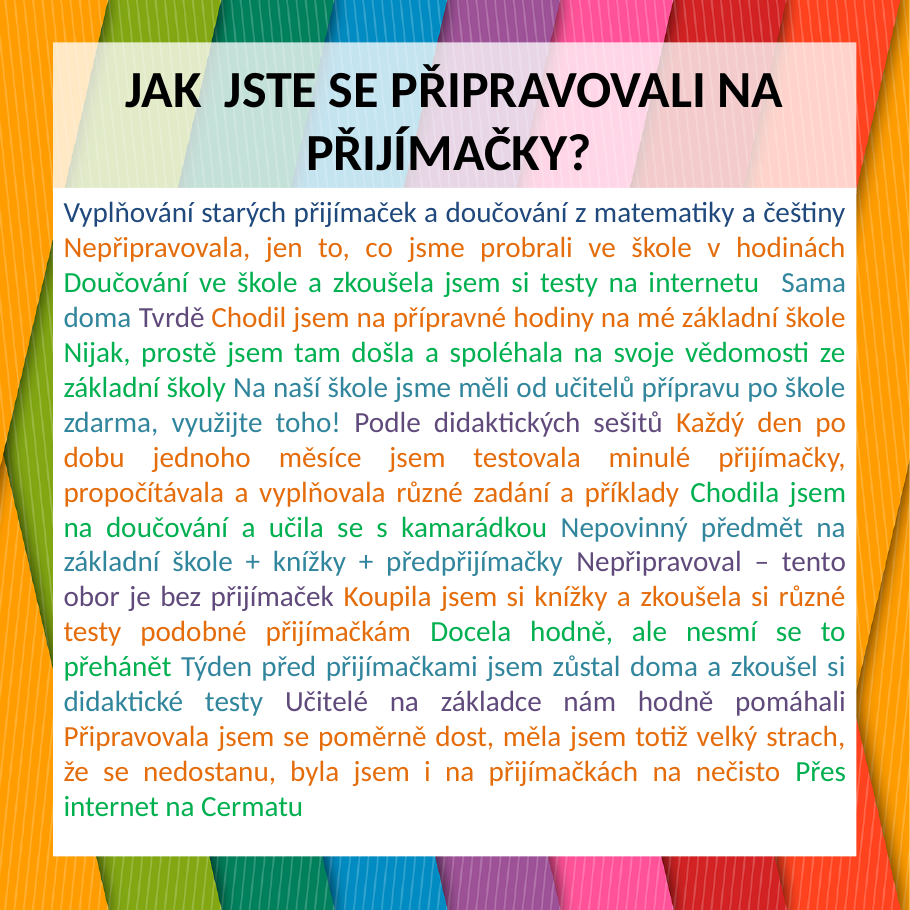

# JAK  JSTE SE PŘIPRAVOVALI NA PŘIJÍMAČKY?
Vyplňování starých přijímaček a doučování z matematiky a češtiny Nepřipravovala, jen to, co jsme probrali ve škole v hodinách Doučování ve škole a zkoušela jsem si testy na internetu  Sama doma Tvrdě Chodil jsem na přípravné hodiny na mé základní škole Nijak, prostě jsem tam došla a spoléhala na svoje vědomosti ze základní školy Na naší škole jsme měli od učitelů přípravu po škole zdarma, využijte toho! Podle didaktických sešitů Každý den po dobu jednoho měsíce jsem testovala minulé přijímačky, propočítávala a vyplňovala různé zadání a příklady Chodila jsem na doučování a učila se s kamarádkou Nepovinný předmět na základní škole + knížky + předpřijímačky Nepřipravoval – tento obor je bez přijímaček Koupila jsem si knížky a zkoušela si různé testy podobné přijímačkám Docela hodně, ale nesmí se to přehánět Týden před přijímačkami jsem zůstal doma a zkoušel si didaktické testy Učitelé na základce nám hodně pomáhali Připravovala jsem se poměrně dost, měla jsem totiž velký strach, že se nedostanu, byla jsem i na přijímačkách na nečisto Přes internet na Cermatu